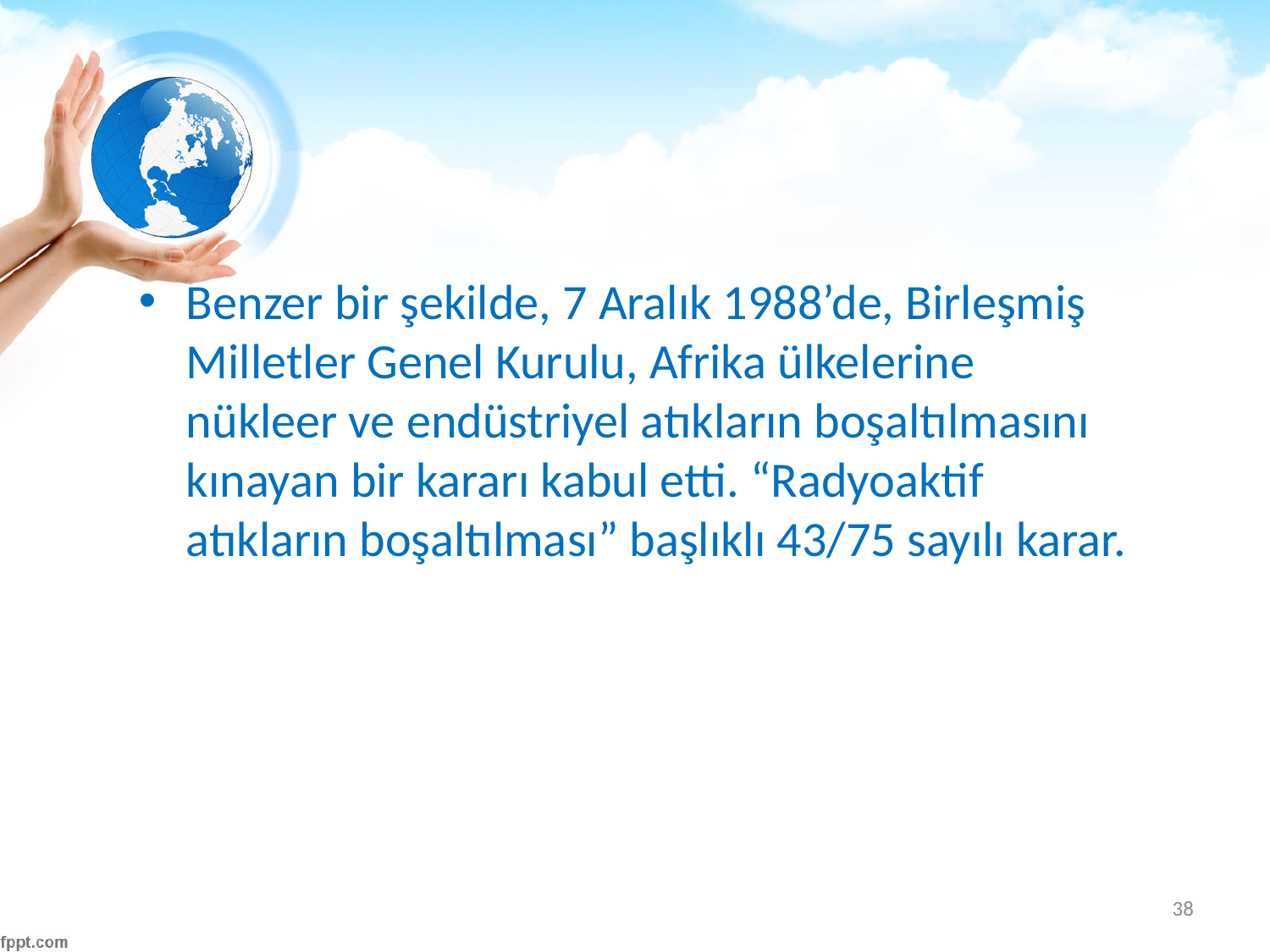

#
Benzer bir şekilde, 7 Aralık 1988’de, Birleşmiş Milletler Genel Kurulu, Afrika ülkelerine nükleer ve endüstriyel atıkların boşaltılmasını kınayan bir kararı kabul etti. “Radyoaktif atıkların boşaltılması” başlıklı 43/75 sayılı karar.
38